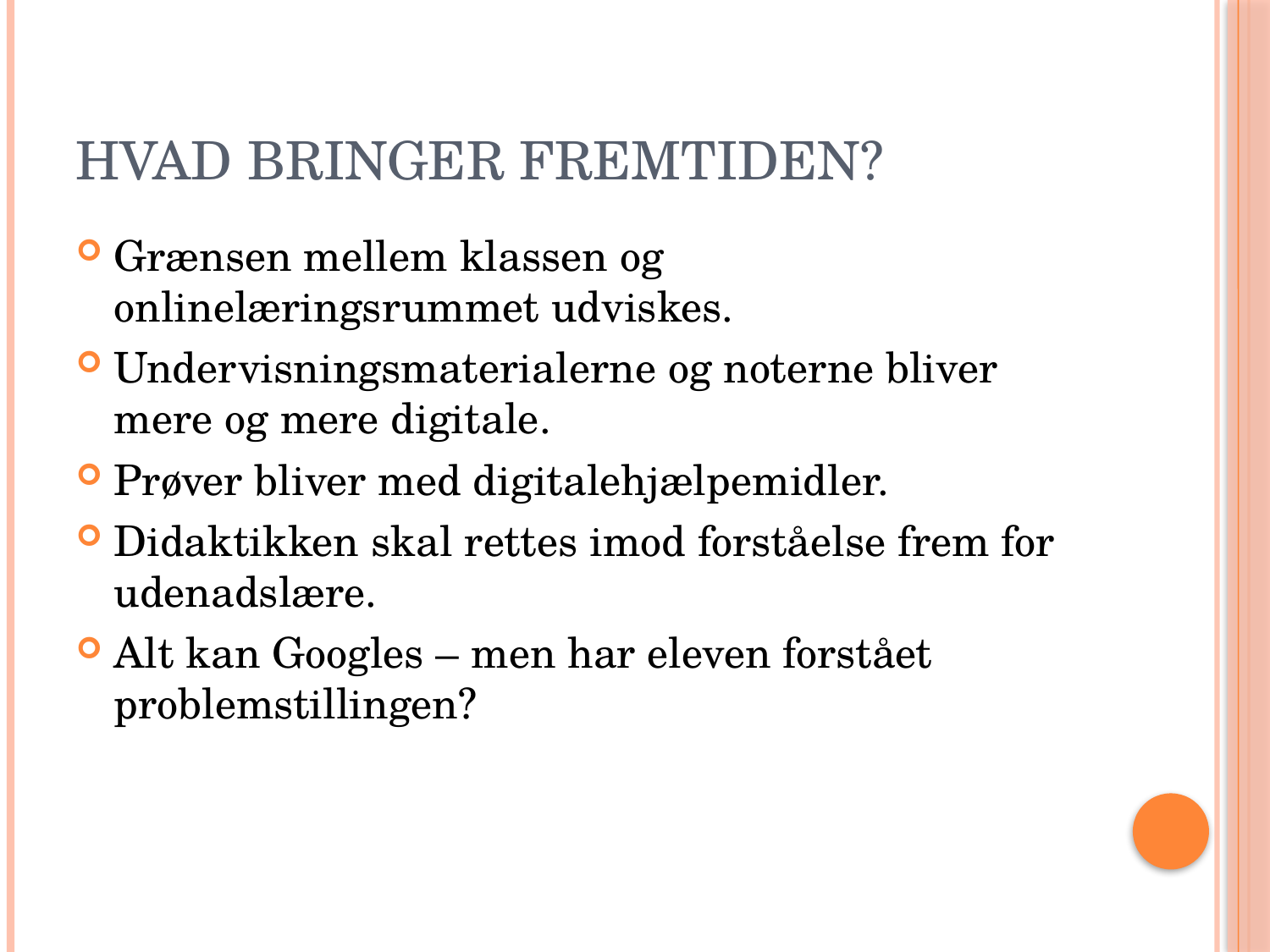

# Hvad bringer fremtiden?
Grænsen mellem klassen og onlinelæringsrummet udviskes.
Undervisningsmaterialerne og noterne bliver mere og mere digitale.
Prøver bliver med digitalehjælpemidler.
Didaktikken skal rettes imod forståelse frem for udenadslære.
Alt kan Googles – men har eleven forstået problemstillingen?